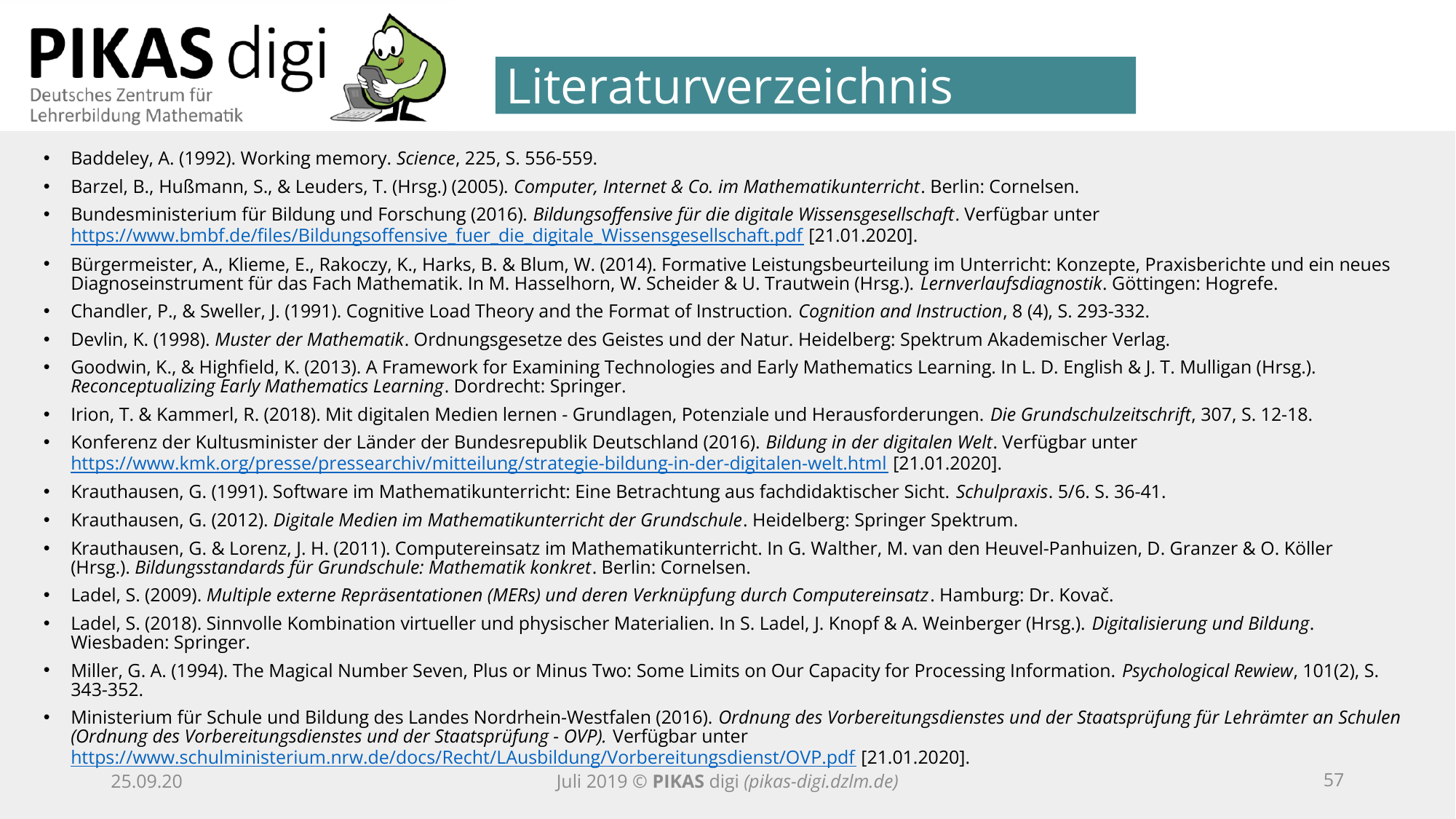

Literaturverzeichnis
Baddeley, A. (1992). Working memory. Science, 225, S. 556-559.
Barzel, B., Hußmann, S., & Leuders, T. (Hrsg.) (2005). Computer, Internet & Co. im Mathematikunterricht. Berlin: Cornelsen.
Bundesministerium für Bildung und Forschung (2016). Bildungsoffensive für die digitale Wissensgesellschaft. Verfügbar unter https://www.bmbf.de/files/Bildungsoffensive_fuer_die_digitale_Wissensgesellschaft.pdf [21.01.2020].
Bürgermeister, A., Klieme, E., Rakoczy, K., Harks, B. & Blum, W. (2014). Formative Leistungsbeurteilung im Unterricht: Konzepte, Praxisberichte und ein neues Diagnoseinstrument für das Fach Mathematik. In M. Hasselhorn, W. Scheider & U. Trautwein (Hrsg.). Lernverlaufsdiagnostik. Göttingen: Hogrefe.
Chandler, P., & Sweller, J. (1991). Cognitive Load Theory and the Format of Instruction. Cognition and Instruction, 8 (4), S. 293-332.
Devlin, K. (1998). Muster der Mathematik. Ordnungsgesetze des Geistes und der Natur. Heidelberg: Spektrum Akademischer Verlag.
Goodwin, K., & Highfield, K. (2013). A Framework for Examining Technologies and Early Mathematics Learning. In L. D. English & J. T. Mulligan (Hrsg.). Reconceptualizing Early Mathematics Learning. Dordrecht: Springer.
Irion, T. & Kammerl, R. (2018). Mit digitalen Medien lernen - Grundlagen, Potenziale und Herausforderungen. Die Grundschulzeitschrift, 307, S. 12-18.
Konferenz der Kultusminister der Länder der Bundesrepublik Deutschland (2016). Bildung in der digitalen Welt. Verfügbar unter https://www.kmk.org/presse/pressearchiv/mitteilung/strategie-bildung-in-der-digitalen-welt.html [21.01.2020].
Krauthausen, G. (1991). Software im Mathematikunterricht: Eine Betrachtung aus fachdidaktischer Sicht. Schulpraxis. 5/6. S. 36-41.
Krauthausen, G. (2012). Digitale Medien im Mathematikunterricht der Grundschule. Heidelberg: Springer Spektrum.
Krauthausen, G. & Lorenz, J. H. (2011). Computereinsatz im Mathematikunterricht. In G. Walther, M. van den Heuvel-Panhuizen, D. Granzer & O. Köller (Hrsg.). Bildungsstandards für Grundschule: Mathematik konkret. Berlin: Cornelsen.
Ladel, S. (2009). Multiple externe Repräsentationen (MERs) und deren Verknüpfung durch Computereinsatz. Hamburg: Dr. Kovač.
Ladel, S. (2018). Sinnvolle Kombination virtueller und physischer Materialien. In S. Ladel, J. Knopf & A. Weinberger (Hrsg.). Digitalisierung und Bildung. Wiesbaden: Springer.
Miller, G. A. (1994). The Magical Number Seven, Plus or Minus Two: Some Limits on Our Capacity for Processing Information. Psychological Rewiew, 101(2), S. 343-352.
Ministerium für Schule und Bildung des Landes Nordrhein-Westfalen (2016). Ordnung des Vorbereitungsdienstes und der Staatsprüfung für Lehrämter an Schulen (Ordnung des Vorbereitungsdienstes und der Staatsprüfung - OVP). Verfügbar unter https://www.schulministerium.nrw.de/docs/Recht/LAusbildung/Vorbereitungsdienst/OVP.pdf [21.01.2020].

25.09.20
Juli 2019 © PIKAS digi (pikas-digi.dzlm.de)
57